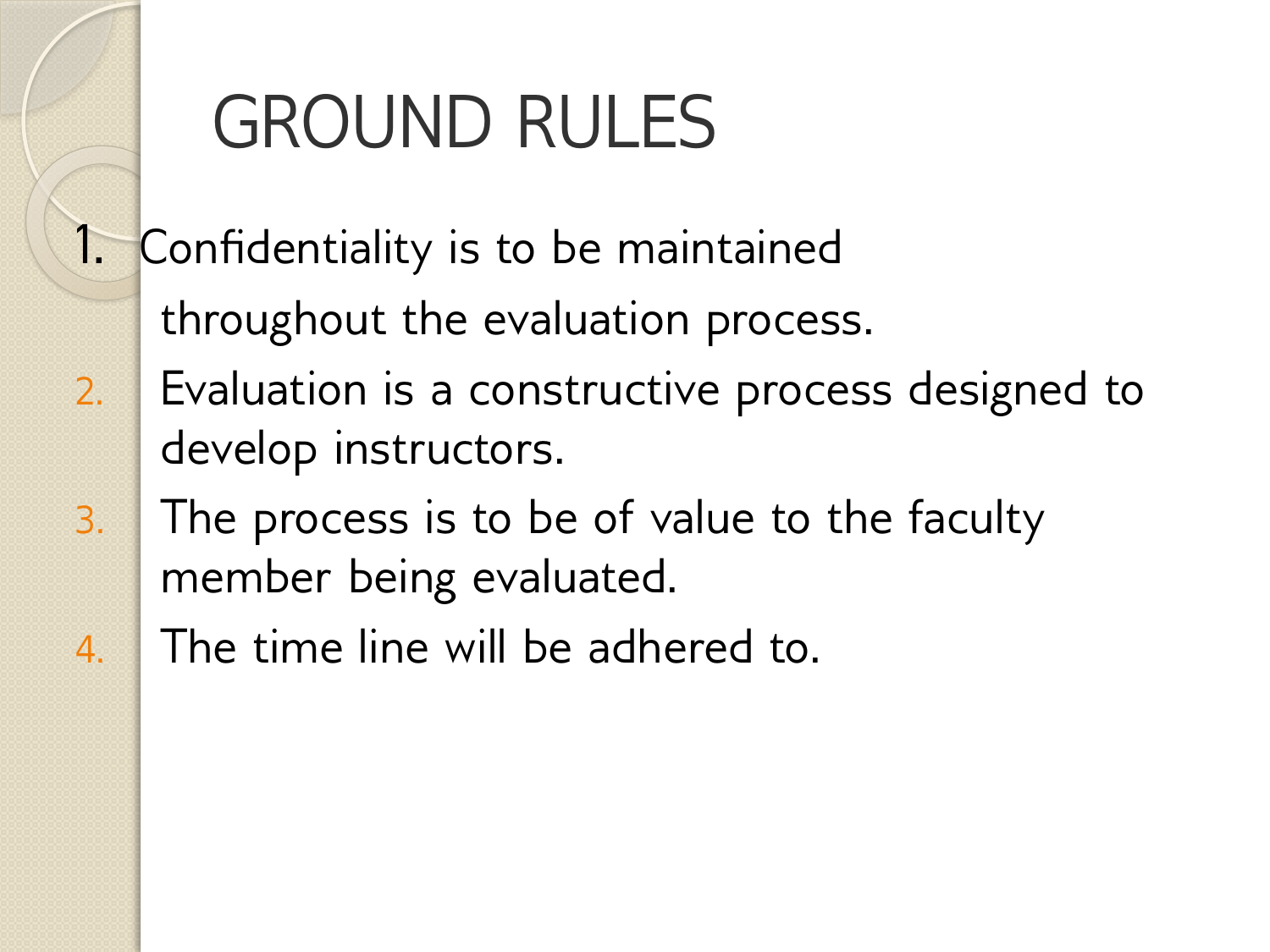

# GROUND RULES
1.  Confidentiality is to be maintained
	throughout the evaluation process.
Evaluation is a constructive process designed to develop instructors.
The process is to be of value to the faculty member being evaluated.
The time line will be adhered to.